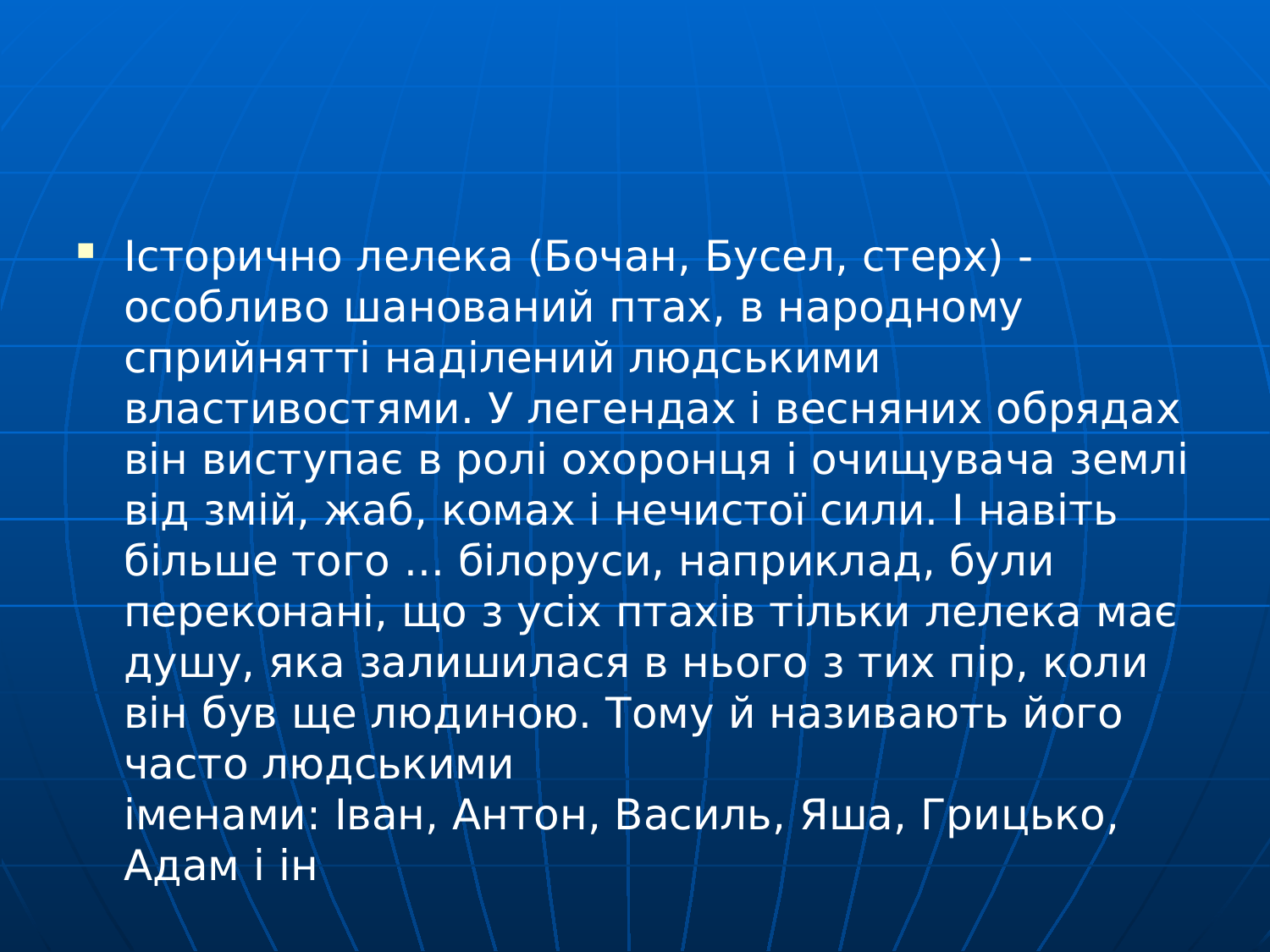

#
Історично лелека (Бочан, Бусел, стерх) - особливо шанований птах, в народному сприйнятті наділений людськими властивостями. У легендах і весняних обрядах він виступає в ролі охоронця і очищувача землі від змій, жаб, комах і нечистої сили. І навіть більше того ... білоруси, наприклад, були переконані, що з усіх птахів тільки лелека має душу, яка залишилася в нього з тих пір, коли він був ще людиною. Тому й називають його часто людськими
іменами: Іван, Антон, Василь, Яша, Грицько, Адам і ін